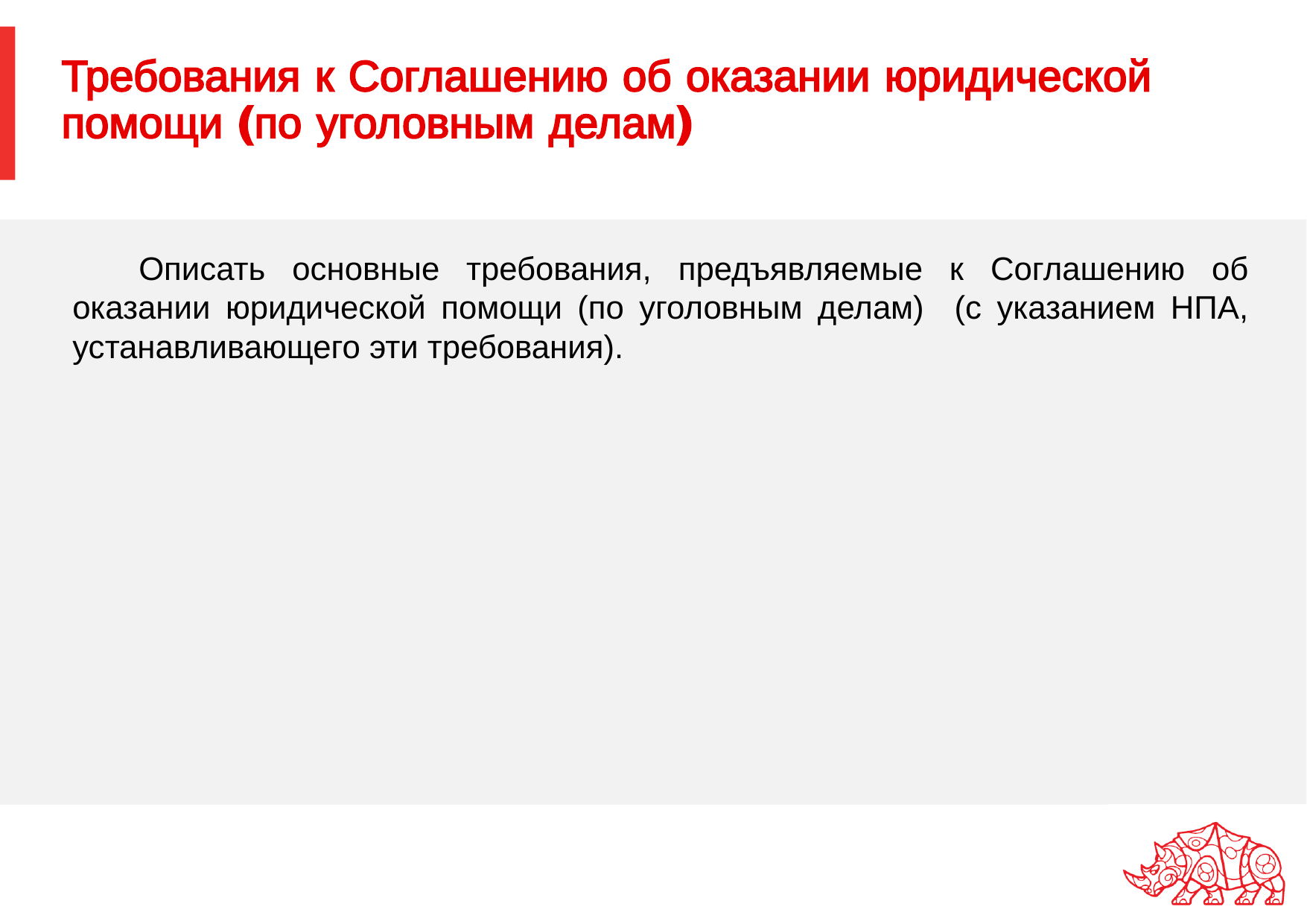

# Требования к Соглашению об оказании юридической помощи (по уголовным делам)
Описать основные требования, предъявляемые к Соглашению об оказании юридической помощи (по уголовным делам)  (с указанием НПА, устанавливающего эти требования).